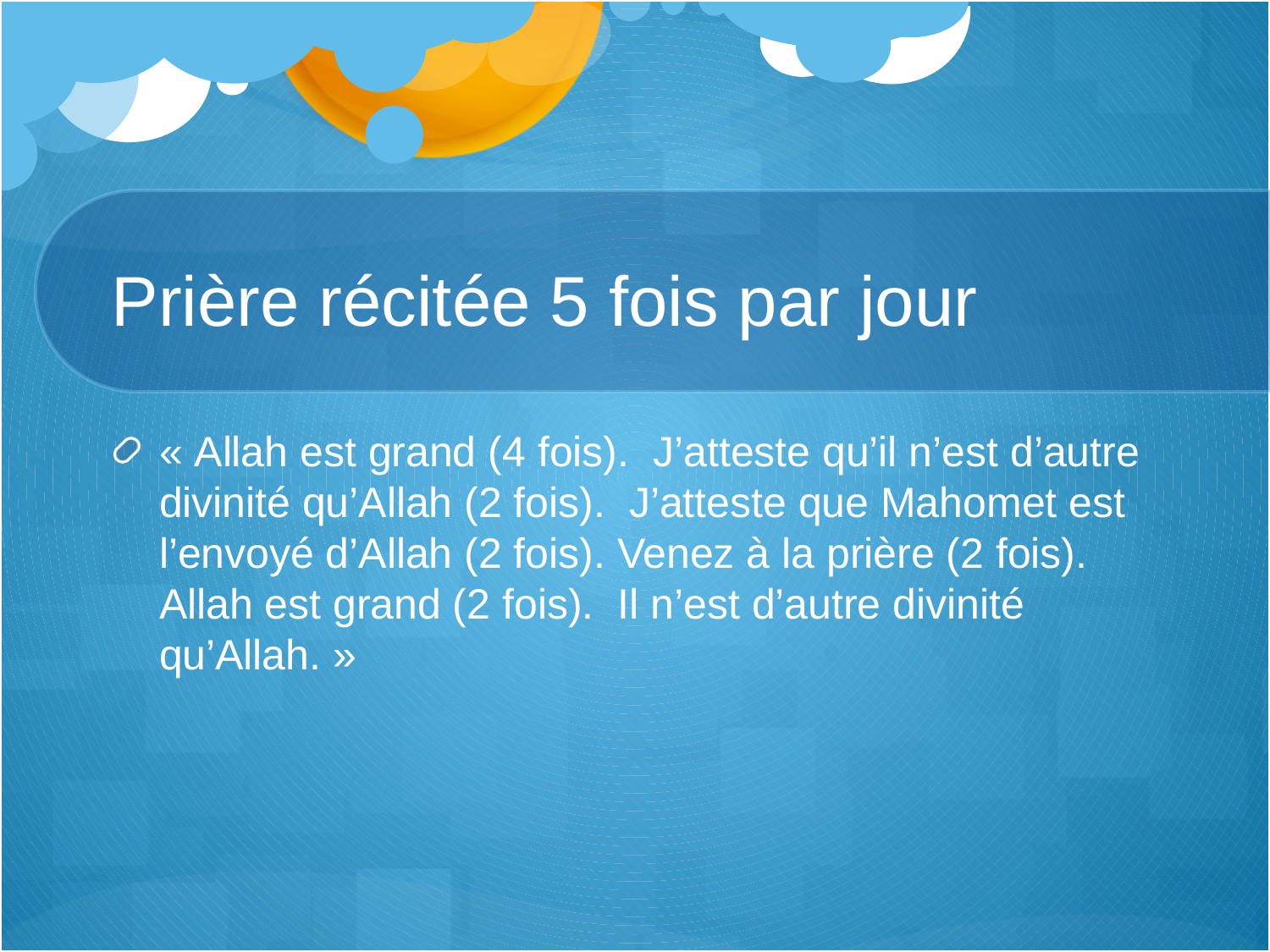

# Prière récitée 5 fois par jour
« Allah est grand (4 fois).  J’atteste qu’il n’est d’autre divinité qu’Allah (2 fois).  J’atteste que Mahomet est l’envoyé d’Allah (2 fois). Venez à la prière (2 fois).  Allah est grand (2 fois).  Il n’est d’autre divinité qu’Allah. »